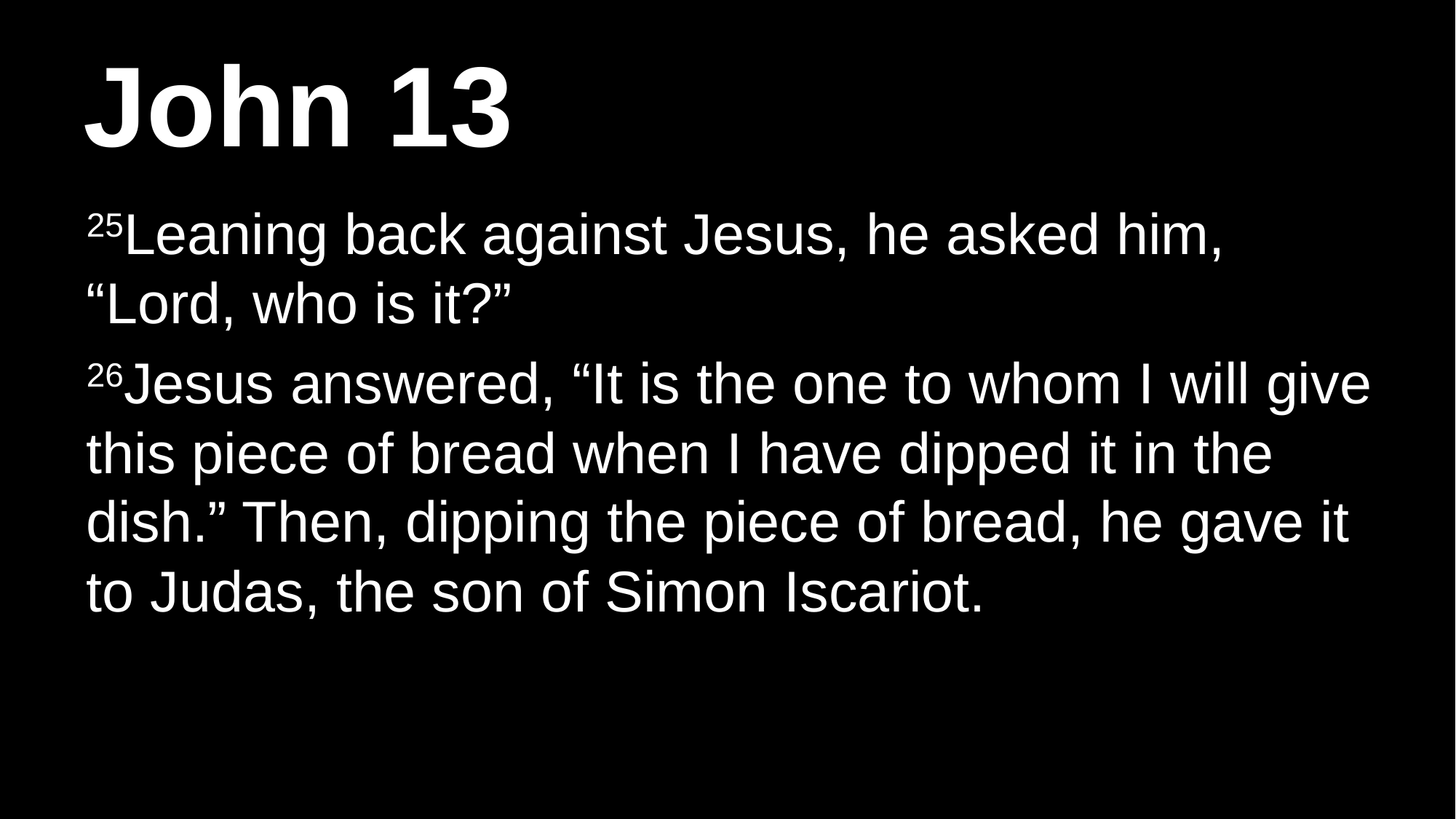

# John 13
25Leaning back against Jesus, he asked him, “Lord, who is it?”
26Jesus answered, “It is the one to whom I will give this piece of bread when I have dipped it in the dish.” Then, dipping the piece of bread, he gave it to Judas, the son of Simon Iscariot.